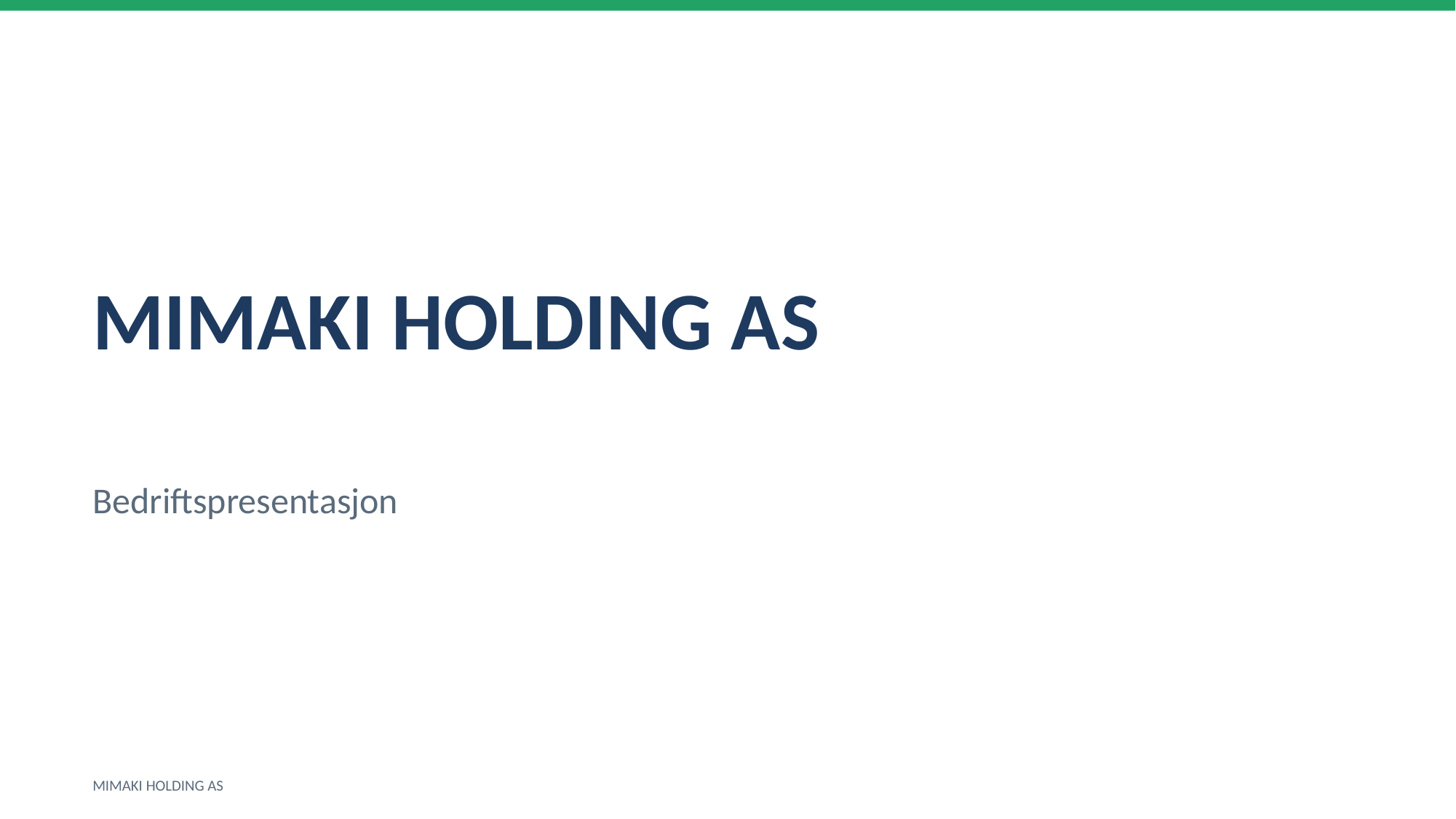

MIMAKI HOLDING AS
Bedriftspresentasjon
MIMAKI HOLDING AS